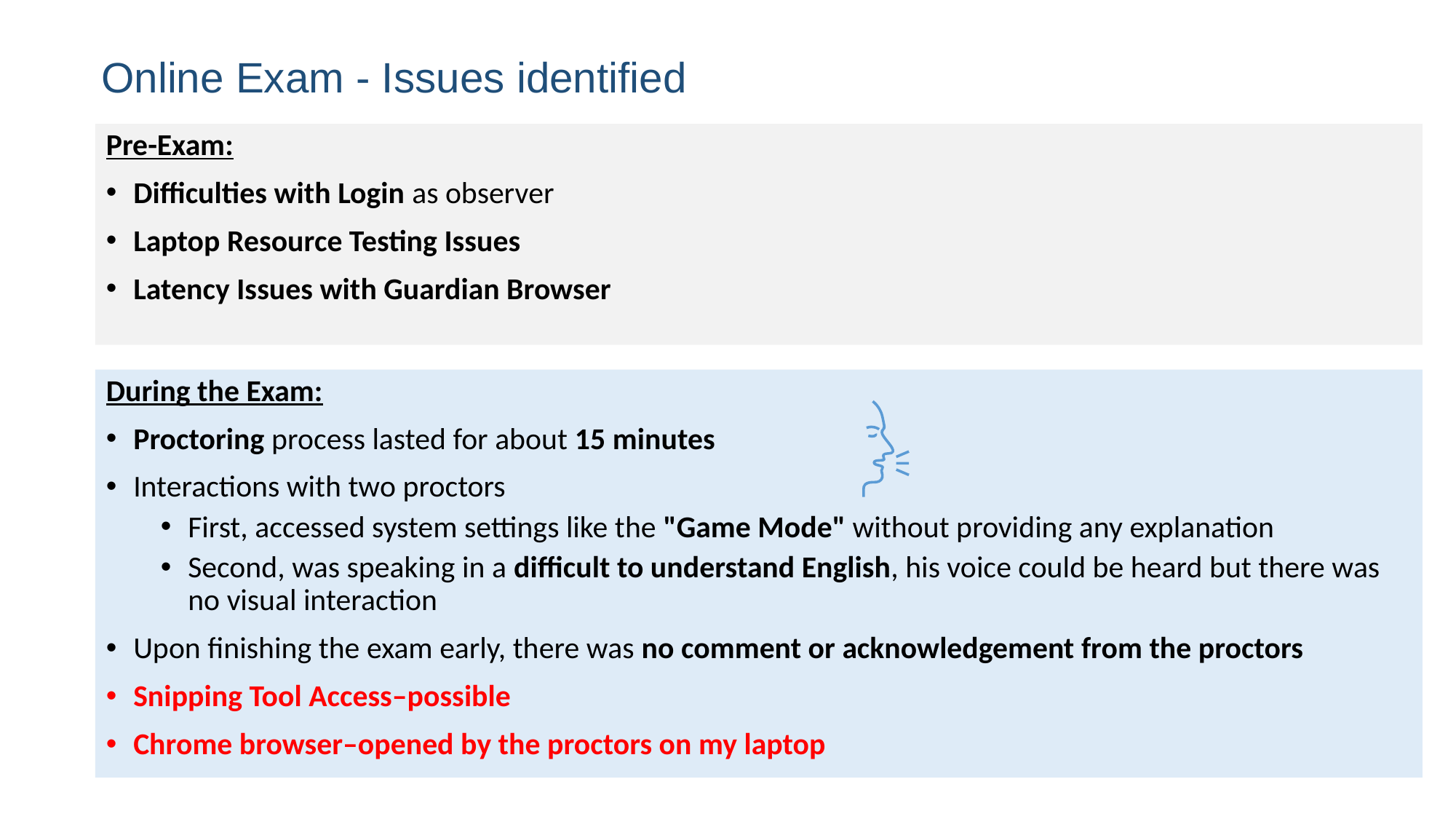

# Online Exam - Issues identified
Pre-Exam:
Difficulties with Login as observer
Laptop Resource Testing Issues
Latency Issues with Guardian Browser

During the Exam:
Proctoring process lasted for about 15 minutes
Interactions with two proctors
First, accessed system settings like the "Game Mode" without providing any explanation
Second, was speaking in a difficult to understand English, his voice could be heard but there was no visual interaction
Upon finishing the exam early, there was no comment or acknowledgement from the proctors
Snipping Tool Access–possible
Chrome browser–opened by the proctors on my laptop